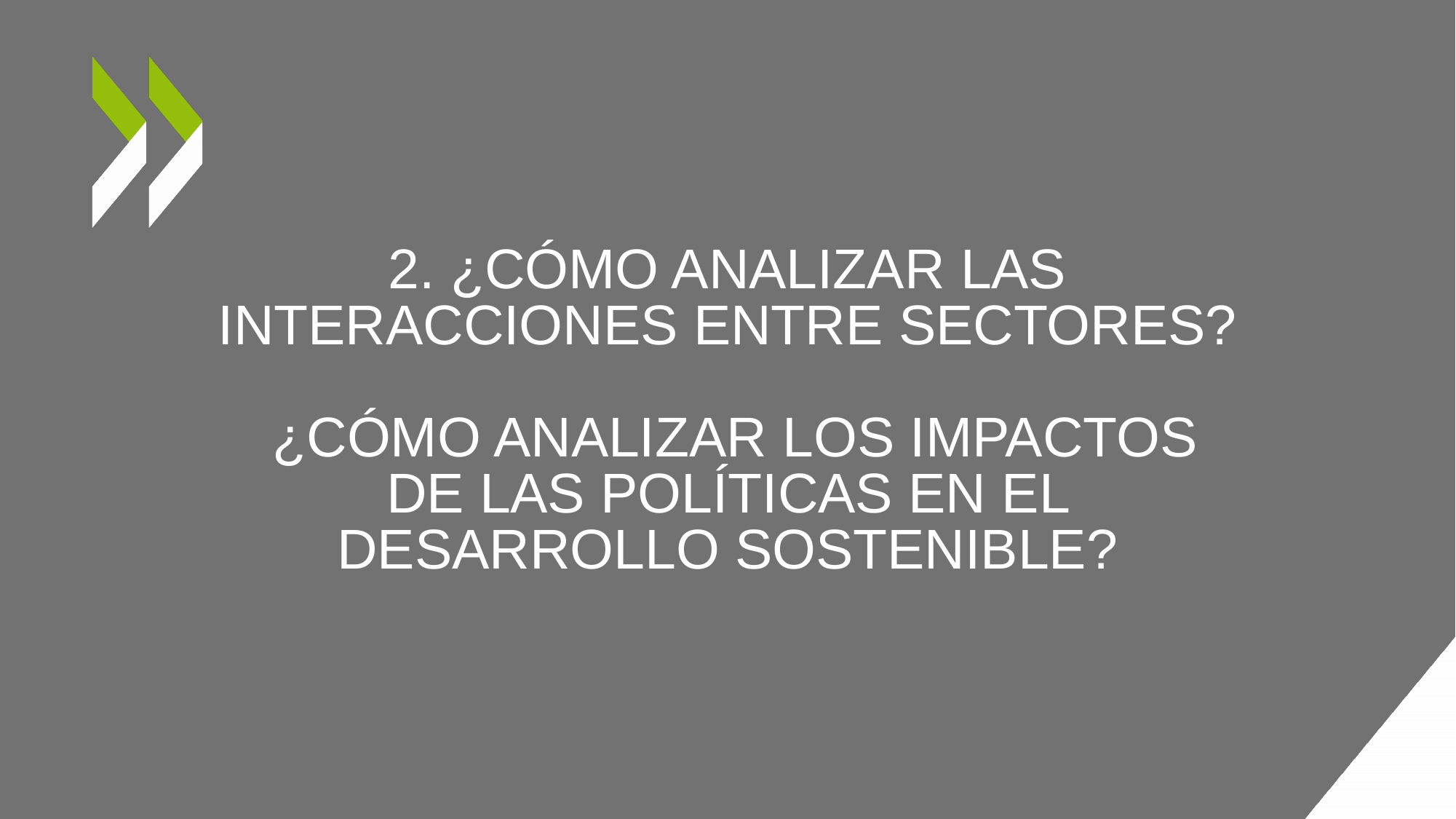

# 2. ¿Cómo analizar las interacciones entre sectores? ¿cómo analizar los impactos de las políticas en el desarrollo sostenible?